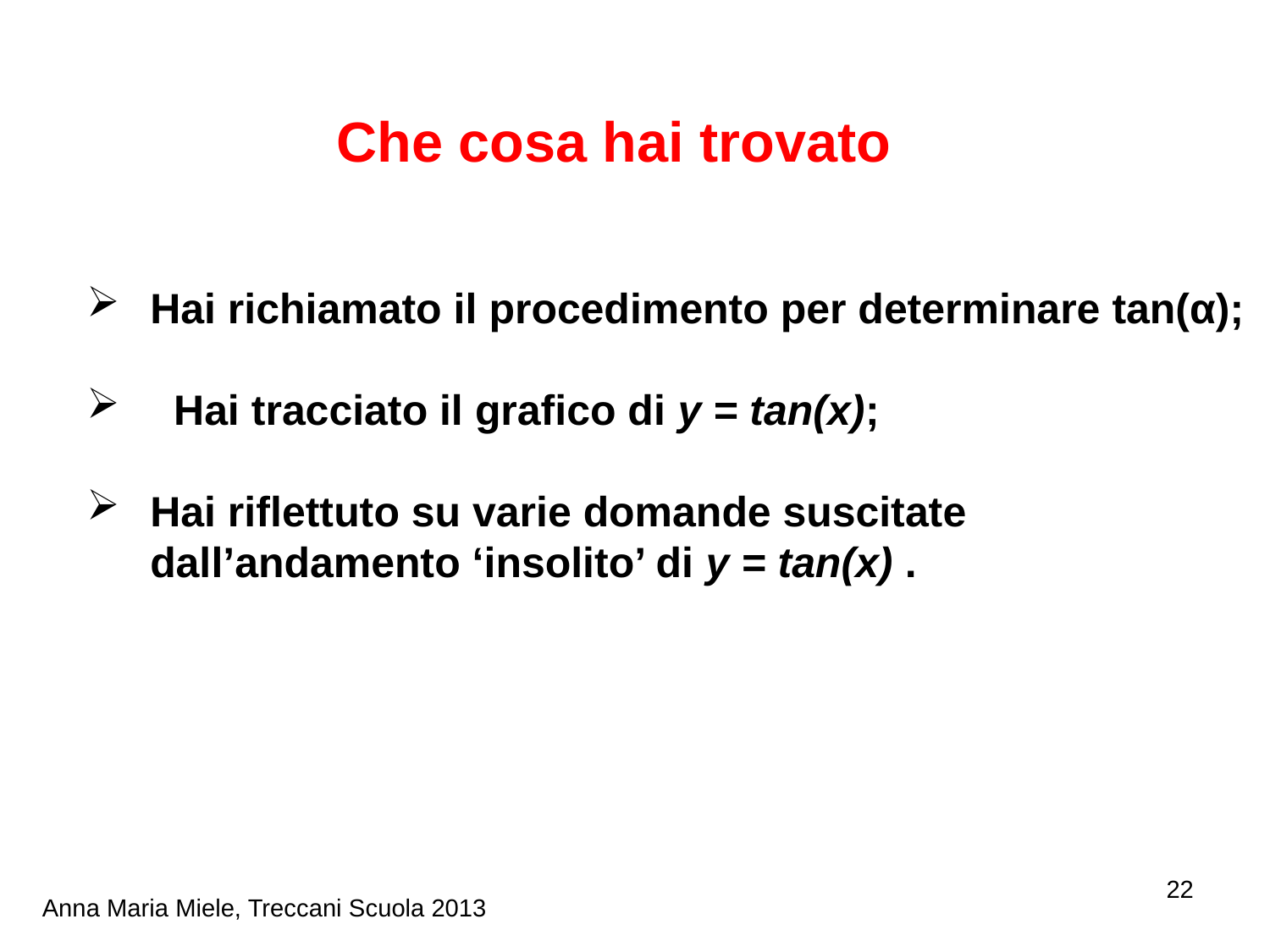

# Che cosa hai trovato
Hai richiamato il procedimento per determinare tan(α);

  Hai tracciato il grafico di y = tan(x);

Hai riflettuto su varie domande suscitate dall’andamento ‘insolito’ di y = tan(x) .
22
Anna Maria Miele, Treccani Scuola 2013